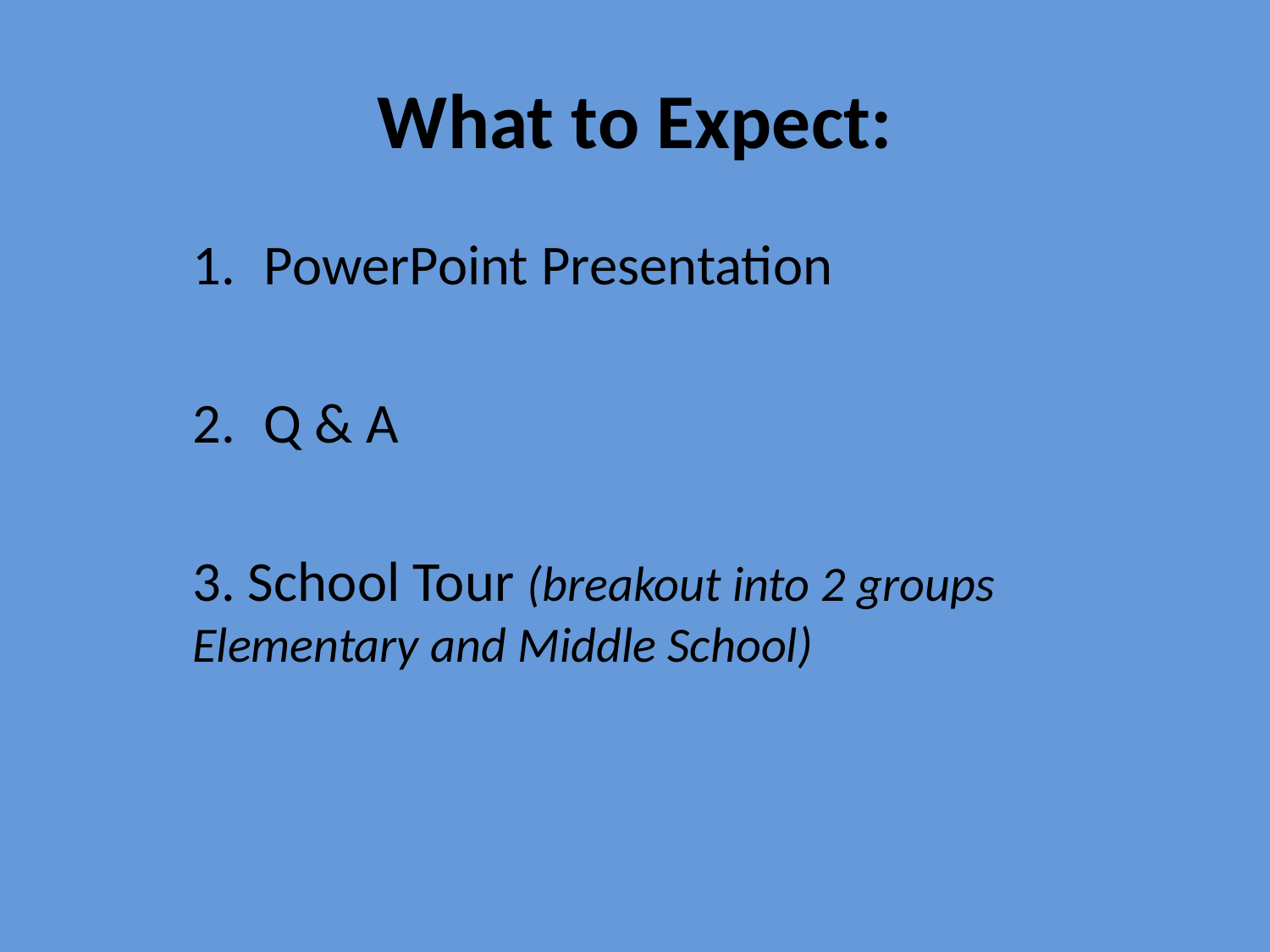

# What to Expect:
PowerPoint Presentation

Q & A

3. School Tour (breakout into 2 groups Elementary and Middle School)